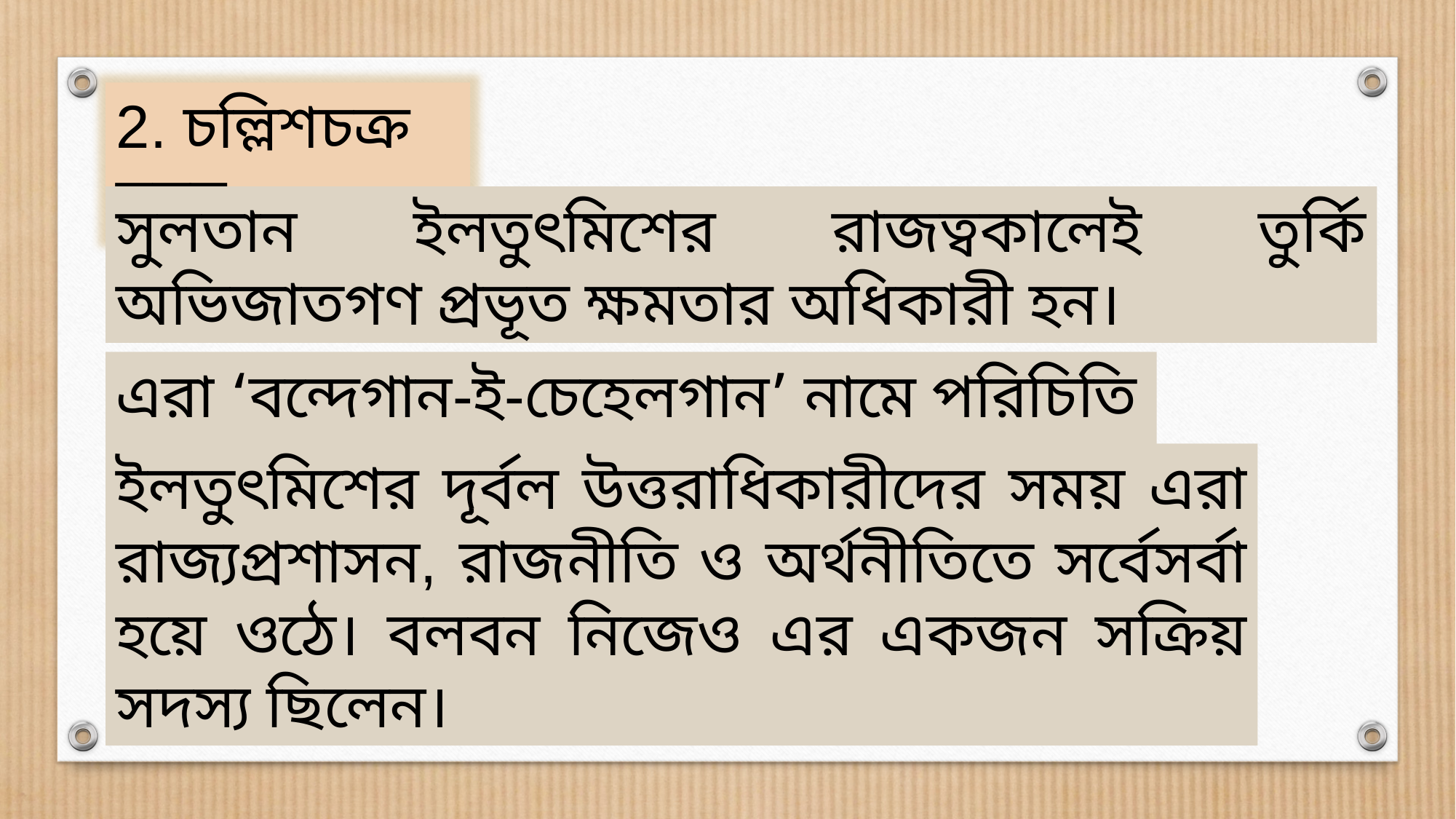

2. চল্লিশচক্র দমন:
সুলতান ইলতুৎমিশের রাজত্বকালেই তুর্কি অভিজাতগণ প্রভূত ক্ষমতার অধিকারী হন।
এরা ‘বন্দেগান-ই-চেহেলগান’ নামে পরিচিতি লাভ করে।
ইলতুৎমিশের দূর্বল উত্তরাধিকারীদের সময় এরা রাজ্যপ্রশাসন, রাজনীতি ও অর্থনীতিতে সর্বেসর্বা হয়ে ওঠে। বলবন নিজেও এর একজন সক্রিয় সদস্য ছিলেন।